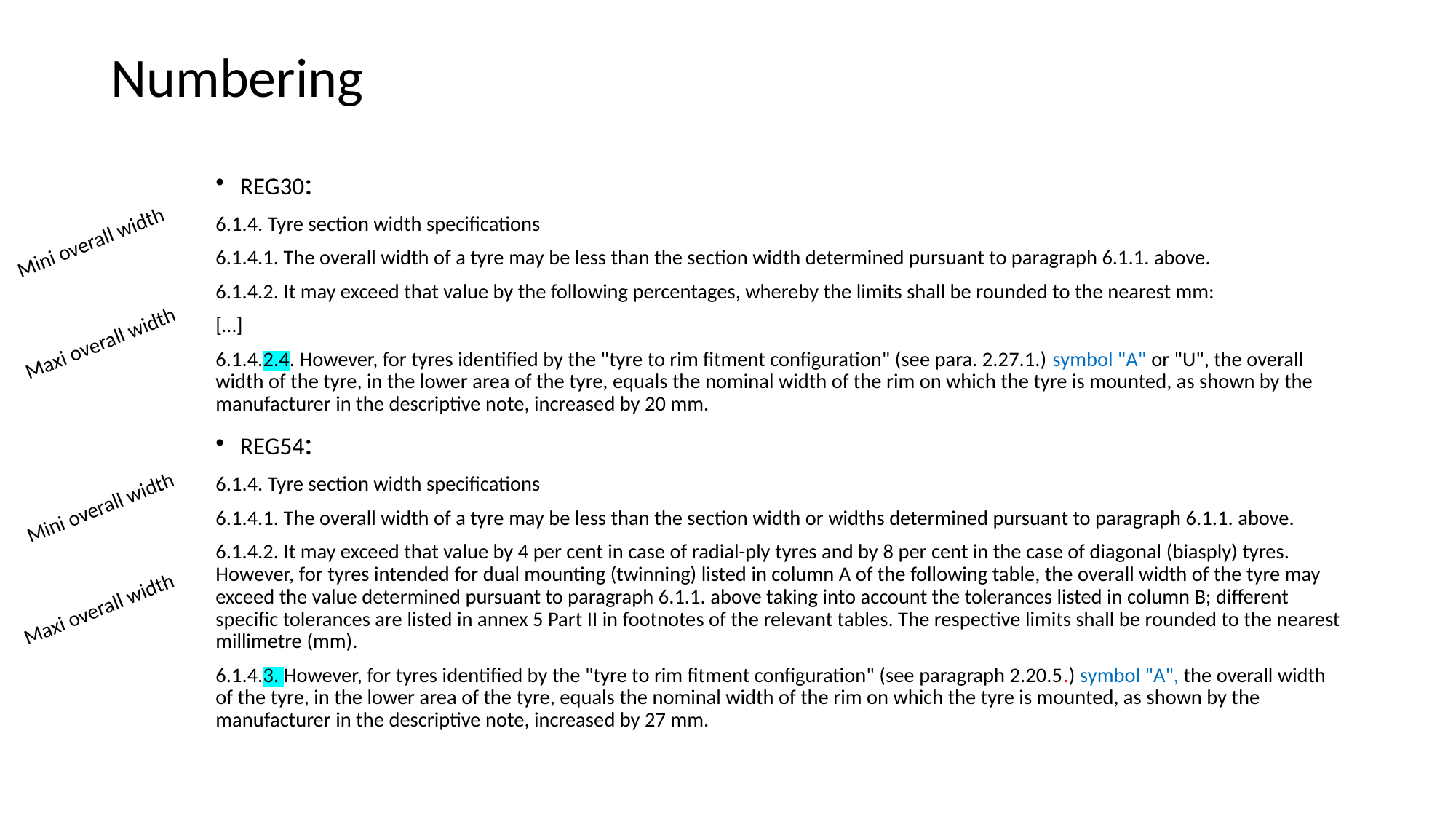

# Numbering
REG30:
6.1.4. Tyre section width specifications
6.1.4.1. The overall width of a tyre may be less than the section width determined pursuant to paragraph 6.1.1. above.
6.1.4.2. It may exceed that value by the following percentages, whereby the limits shall be rounded to the nearest mm:
[…]
6.1.4.2.4. However, for tyres identified by the "tyre to rim fitment configuration" (see para. 2.27.1.) symbol "A" or "U", the overall width of the tyre, in the lower area of the tyre, equals the nominal width of the rim on which the tyre is mounted, as shown by the manufacturer in the descriptive note, increased by 20 mm.
REG54:
6.1.4. Tyre section width specifications
6.1.4.1. The overall width of a tyre may be less than the section width or widths determined pursuant to paragraph 6.1.1. above.
6.1.4.2. It may exceed that value by 4 per cent in case of radial-ply tyres and by 8 per cent in the case of diagonal (biasply) tyres. However, for tyres intended for dual mounting (twinning) listed in column A of the following table, the overall width of the tyre may exceed the value determined pursuant to paragraph 6.1.1. above taking into account the tolerances listed in column B; different specific tolerances are listed in annex 5 Part II in footnotes of the relevant tables. The respective limits shall be rounded to the nearest millimetre (mm).
6.1.4.3. However, for tyres identified by the "tyre to rim fitment configuration" (see paragraph 2.20.5.) symbol "A", the overall width of the tyre, in the lower area of the tyre, equals the nominal width of the rim on which the tyre is mounted, as shown by the manufacturer in the descriptive note, increased by 27 mm.
Mini overall width
Maxi overall width
Mini overall width
Maxi overall width